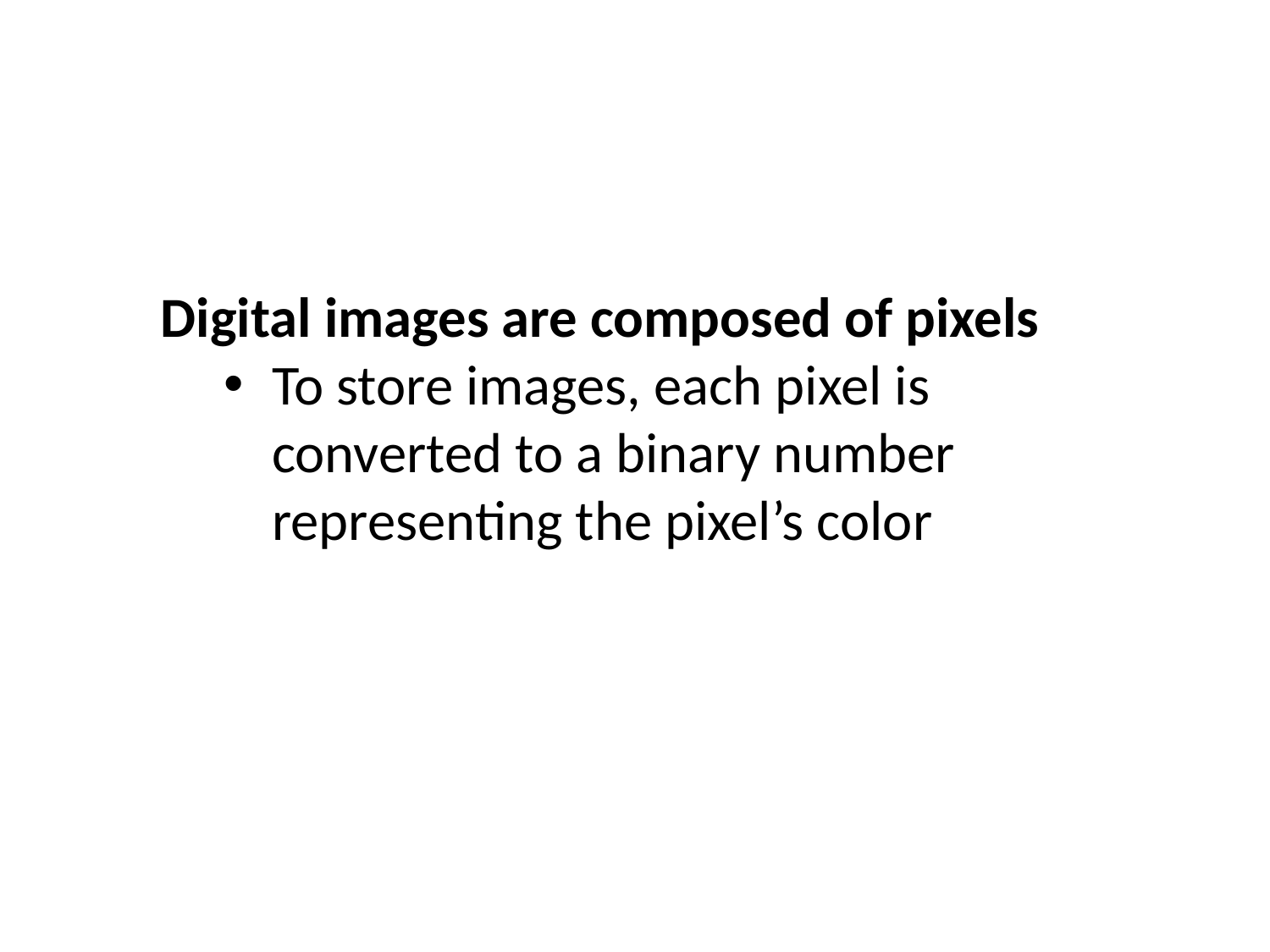

Digital images are composed of pixels
To store images, each pixel is converted to a binary number representing the pixel’s color